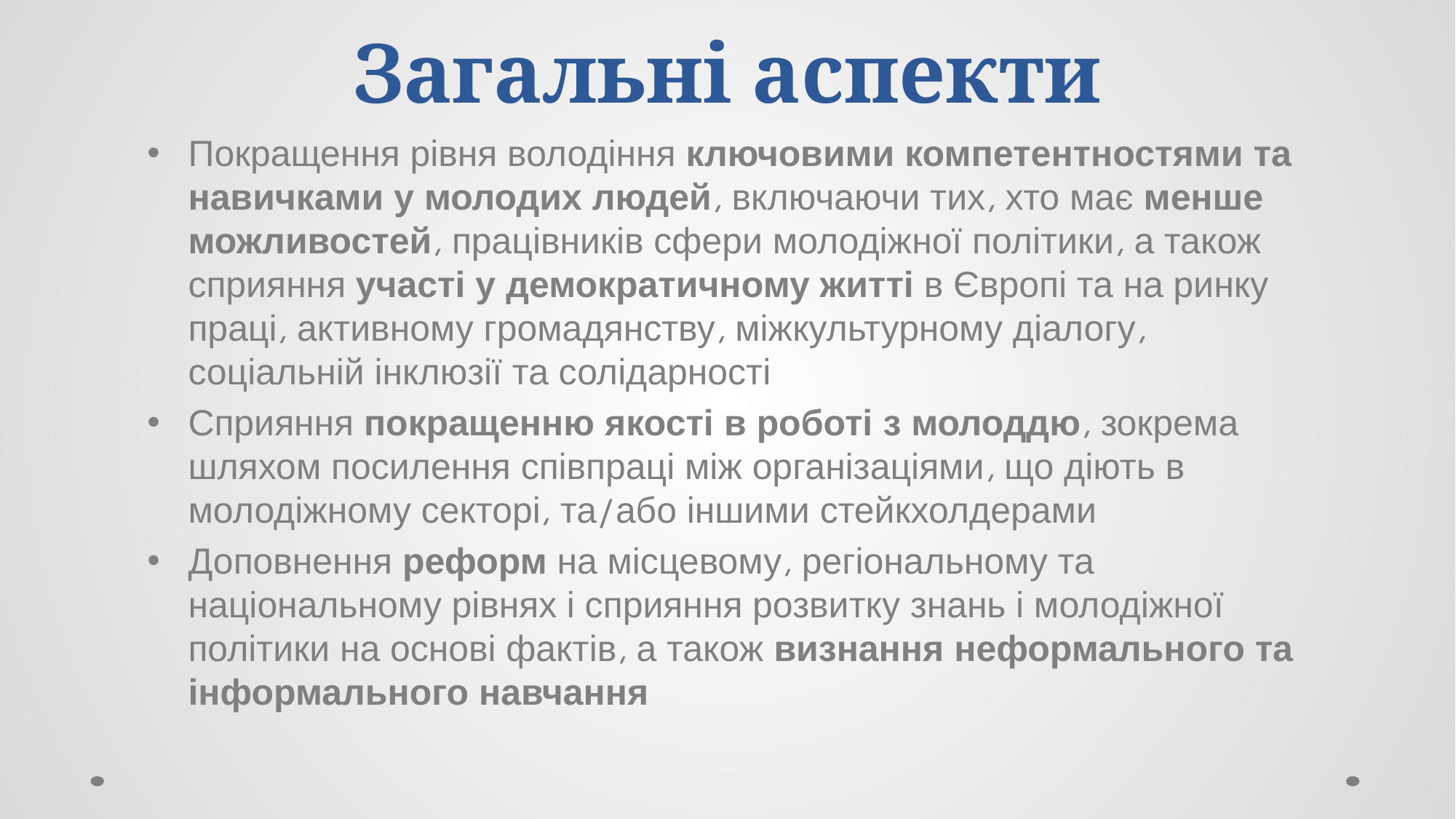

# Загальні аспекти
Покращення рівня володіння ключовими компетентностями та навичками у молодих людей, включаючи тих, хто має менше можливостей, працівників сфери молодіжної політики, а також сприяння участі у демократичному житті в Європі та на ринку праці, активному громадянству, міжкультурному діалогу, соціальній інклюзії та солідарності
Сприяння покращенню якості в роботі з молоддю, зокрема шляхом посилення співпраці між організаціями, що діють в молодіжному секторі, та/або іншими стейкхолдерами
Доповнення реформ на місцевому, регіональному та національному рівнях і сприяння розвитку знань і молодіжної політики на основі фактів, а також визнання неформального та інформального навчання